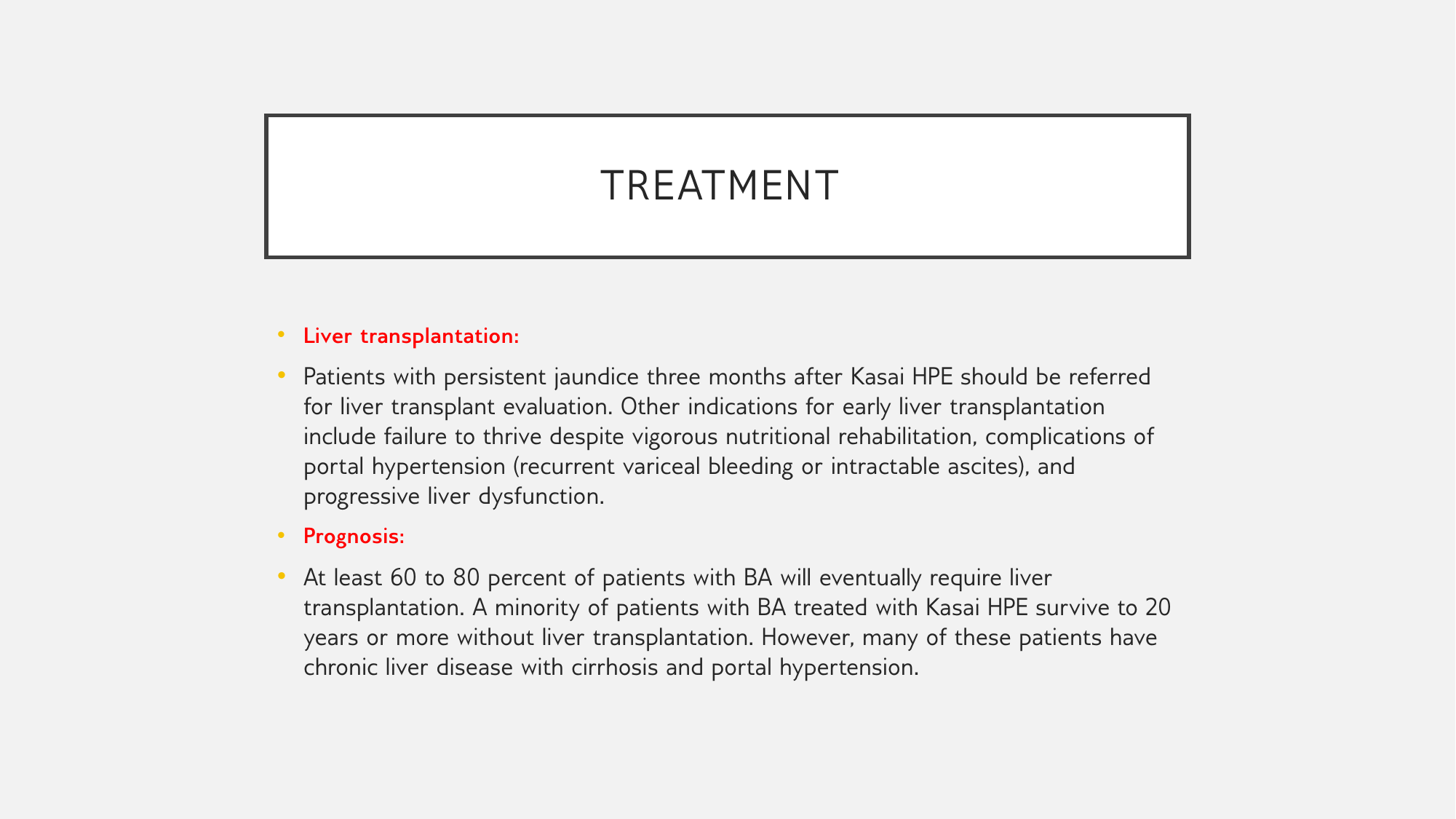

# Treatment
Liver transplantation:
Patients with persistent jaundice three months after Kasai HPE should be referred for liver transplant evaluation. Other indications for early liver transplantation include failure to thrive despite vigorous nutritional rehabilitation, complications of portal hypertension (recurrent variceal bleeding or intractable ascites), and progressive liver dysfunction.
Prognosis:
At least 60 to 80 percent of patients with BA will eventually require liver transplantation. A minority of patients with BA treated with Kasai HPE survive to 20 years or more without liver transplantation. However, many of these patients have chronic liver disease with cirrhosis and portal hypertension.